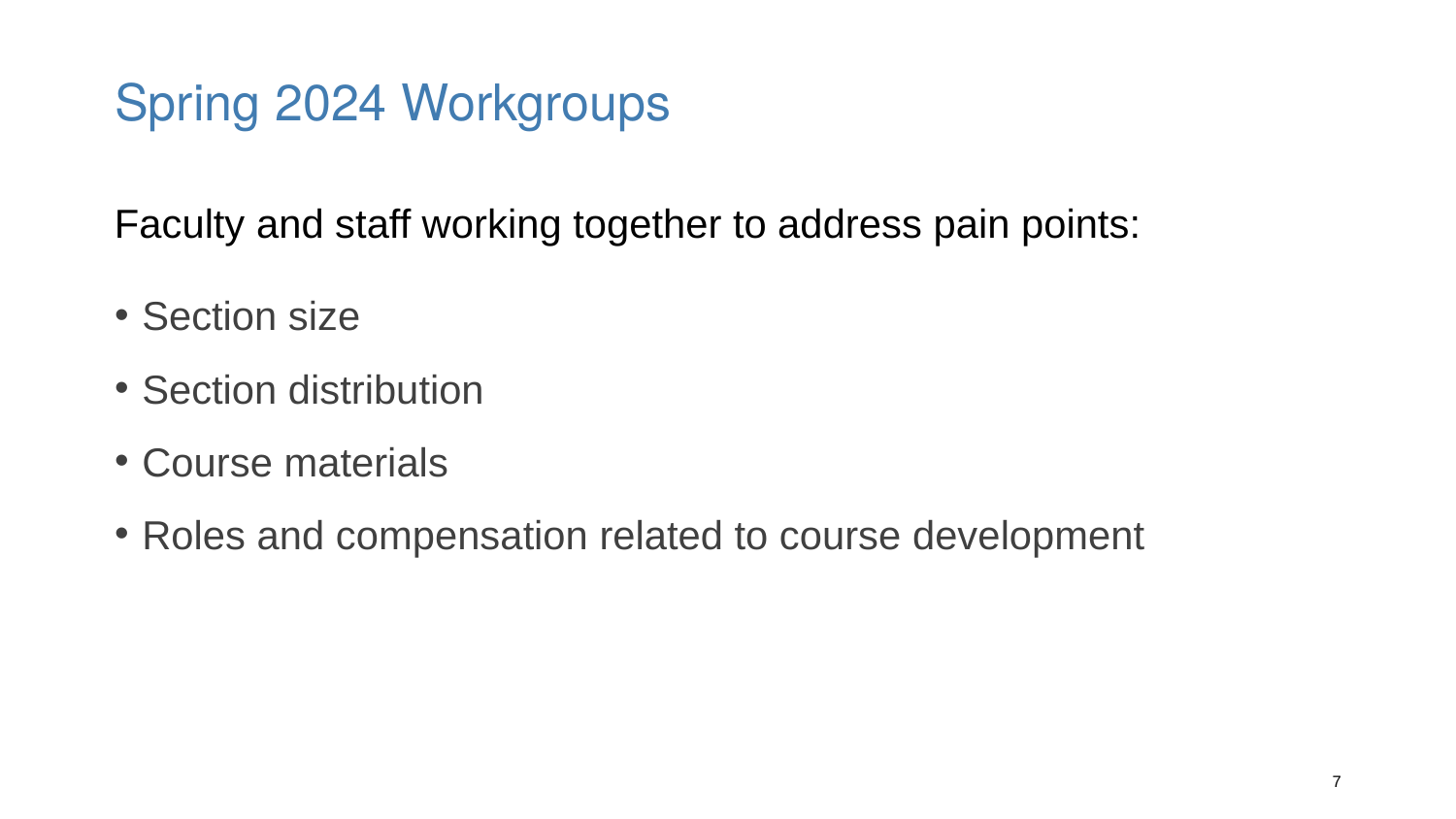

# Spring 2024 Workgroups
Faculty and staff working together to address pain points:
Section size
Section distribution
Course materials
Roles and compensation related to course development
7